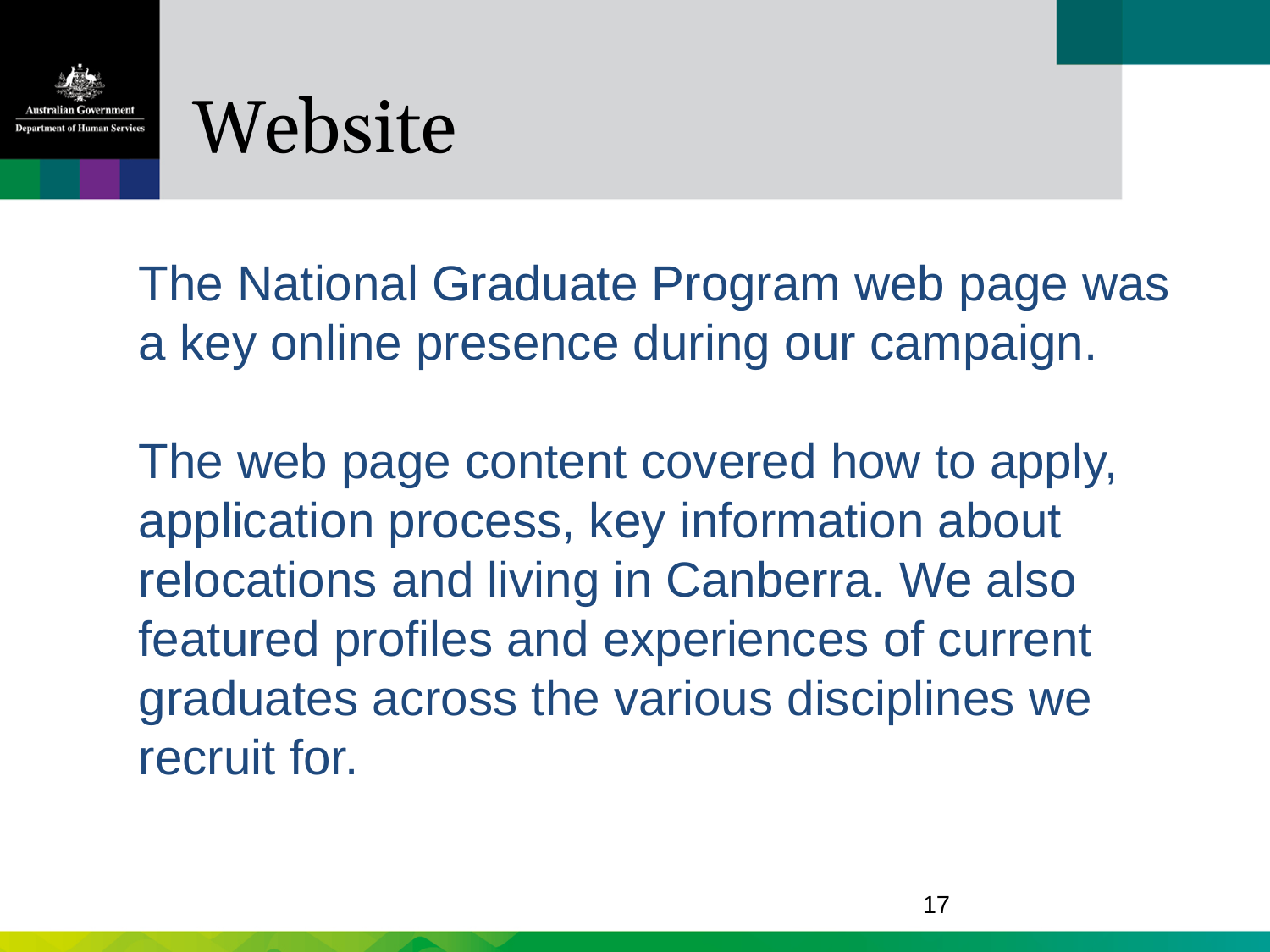

Website
The National Graduate Program web page was a key online presence during our campaign.

The web page content covered how to apply, application process, key information about relocations and living in Canberra. We also featured profiles and experiences of current graduates across the various disciplines we recruit for.
17